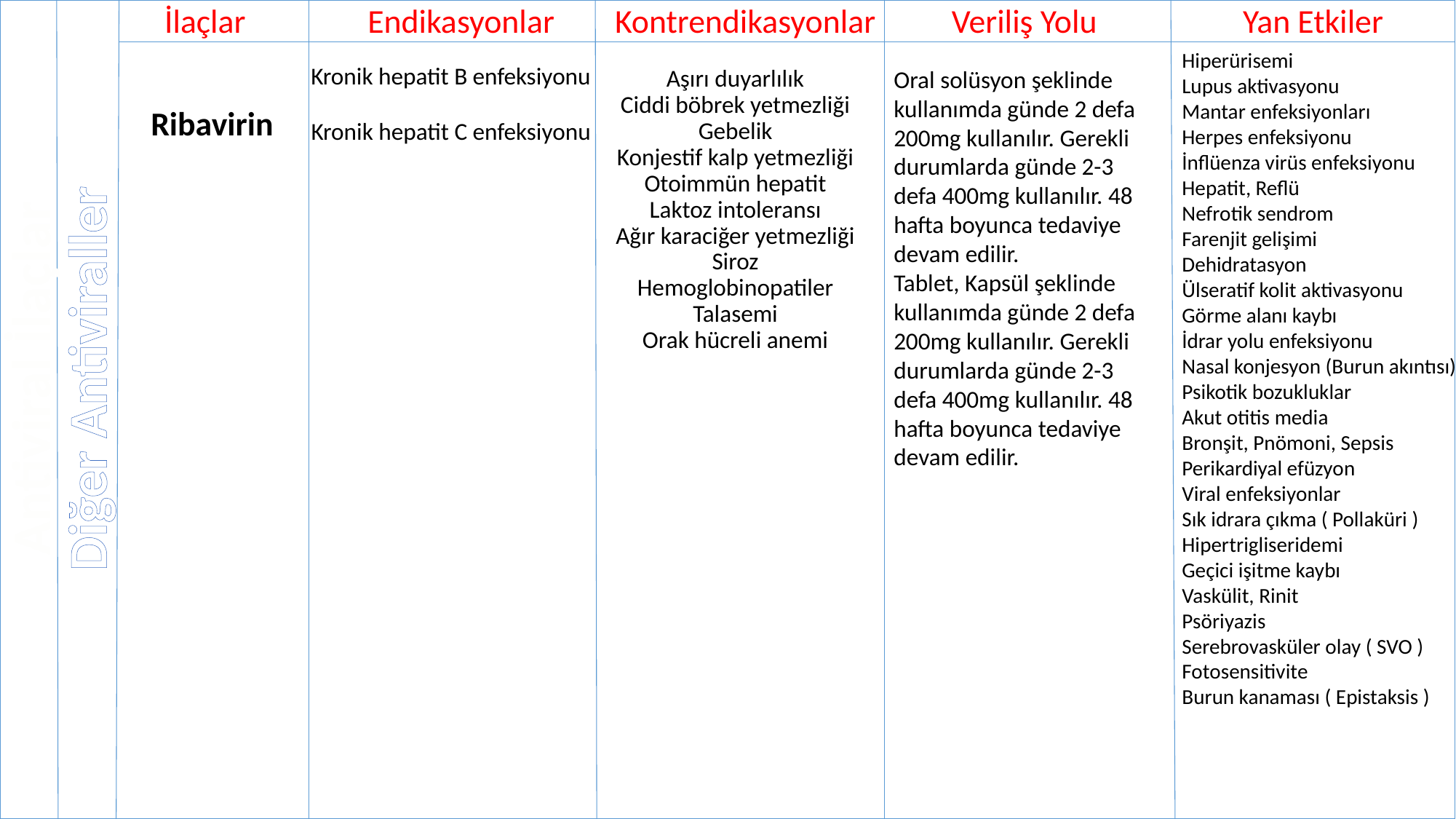

İlaçlar
Endikasyonlar
Kontrendikasyonlar
Veriliş Yolu
Yan Etkiler
Kronik hepatit B enfeksiyonu
Kronik hepatit C enfeksiyonu
Hiperürisemi
Lupus aktivasyonu
Mantar enfeksiyonları
Herpes enfeksiyonu
İnflüenza virüs enfeksiyonu
Hepatit, Reflü
Nefrotik sendrom
Farenjit gelişimi
Dehidratasyon
Ülseratif kolit aktivasyonu
Görme alanı kaybı
İdrar yolu enfeksiyonu
Nasal konjesyon (Burun akıntısı)
Psikotik bozukluklar
Akut otitis media
Bronşit, Pnömoni, Sepsis
Perikardiyal efüzyon
Viral enfeksiyonlar
Sık idrara çıkma ( Pollaküri )
Hipertrigliseridemi
Geçici işitme kaybı
Vaskülit, Rinit
Psöriyazis
Serebrovasküler olay ( SVO )
Fotosensitivite
Burun kanaması ( Epistaksis )

Oral solüsyon şeklinde kullanımda günde 2 defa 200mg kullanılır. Gerekli durumlarda günde 2-3 defa 400mg kullanılır. 48 hafta boyunca tedaviye devam edilir.
Tablet, Kapsül şeklinde kullanımda günde 2 defa 200mg kullanılır. Gerekli durumlarda günde 2-3 defa 400mg kullanılır. 48 hafta boyunca tedaviye devam edilir.

Ribavirin
Aşırı duyarlılık
Ciddi böbrek yetmezliği
Gebelik
Konjestif kalp yetmezliği
Otoimmün hepatit
Laktoz intoleransı
Ağır karaciğer yetmezliği
Siroz
Hemoglobinopatiler
Talasemi
Orak hücreli anemi
Diğer Antiviraller
Antiviral İlaçlar